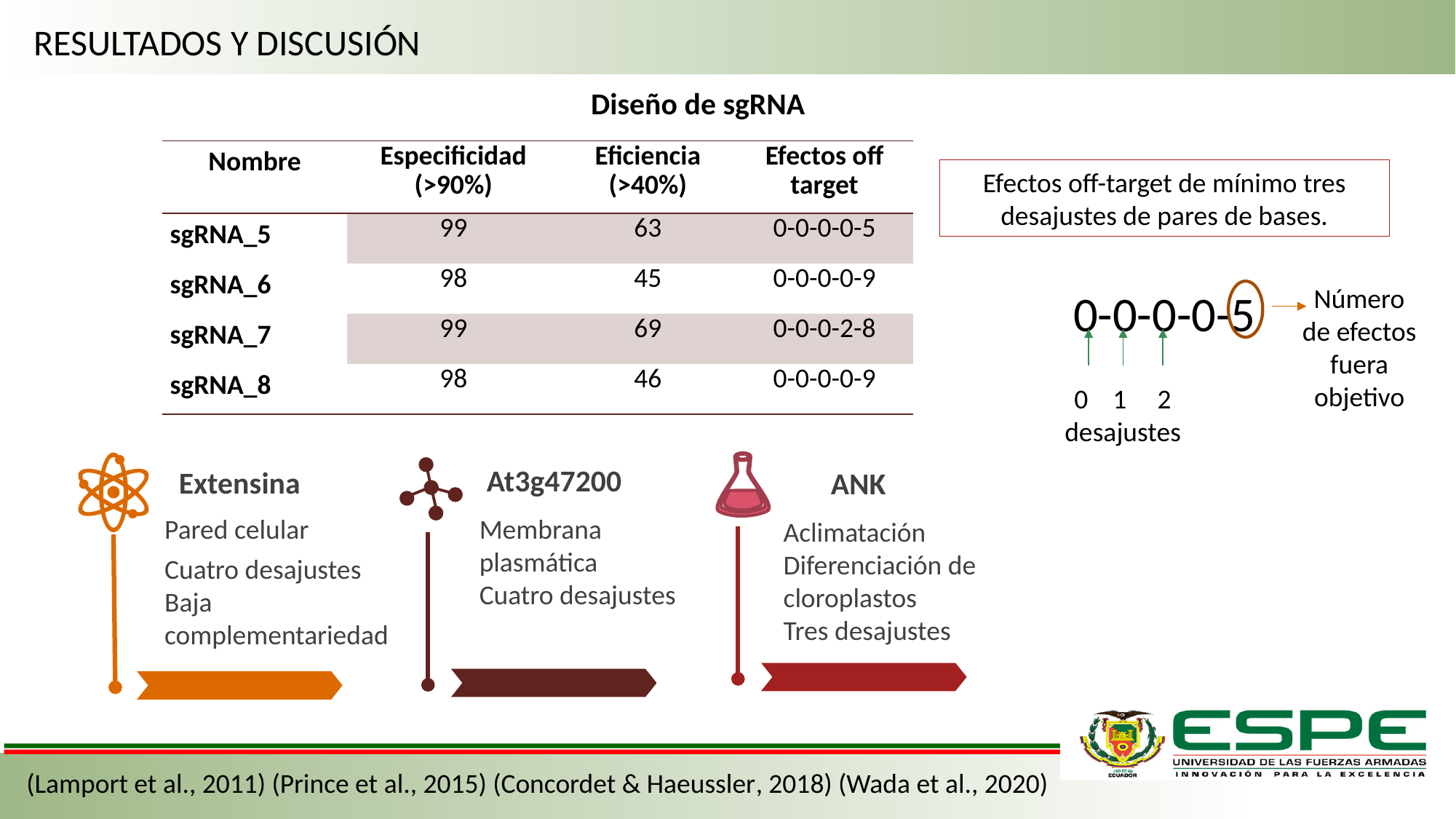

RESULTADOS Y DISCUSIÓN
Diseño de sgRNA
| Nombre | Especificidad (>90%) | Eficiencia (>40%) | Efectos off target |
| --- | --- | --- | --- |
| sgRNA\_5 | 99 | 63 | 0-0-0-0-5 |
| sgRNA\_6 | 98 | 45 | 0-0-0-0-9 |
| sgRNA\_7 | 99 | 69 | 0-0-0-2-8 |
| sgRNA\_8 | 98 | 46 | 0-0-0-0-9 |
Efectos off-target de mínimo tres desajustes de pares de bases.
0-0-0-0-5
Número de efectos fuera objetivo

0    1     2
desajustes

At3g47200

Extensina
ANK
Pared celular
Membrana plasmática
Cuatro desajustes
Aclimatación
Diferenciación de cloroplastos
Tres desajustes
Cuatro desajustes
Baja complementariedad

(Lamport et al., 2011) (Prince et al., 2015) (Concordet & Haeussler, 2018) (Wada et al., 2020)